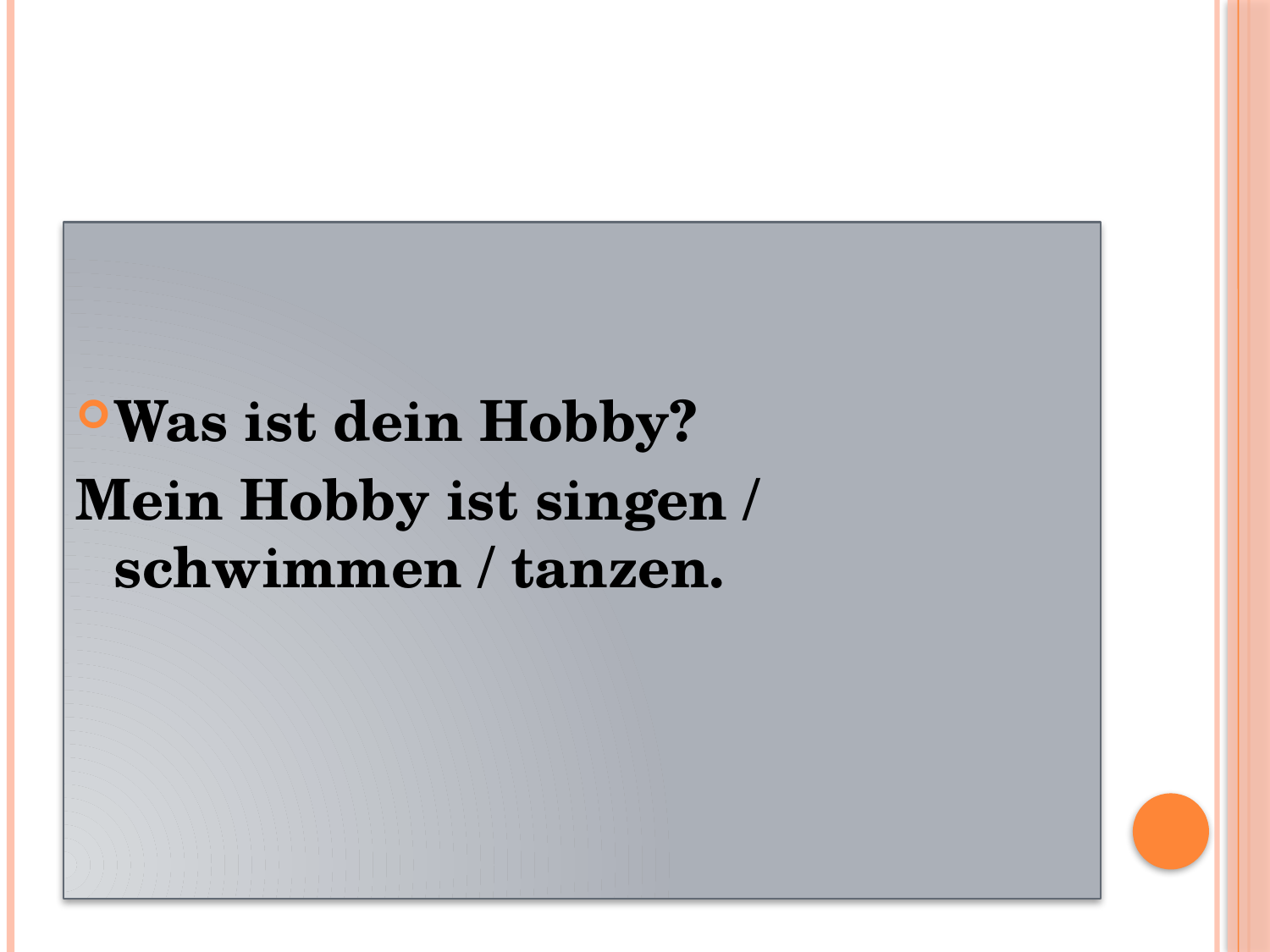

#

Was ist dein Hobby?
Mein Hobby ist singen / schwimmen / tanzen.